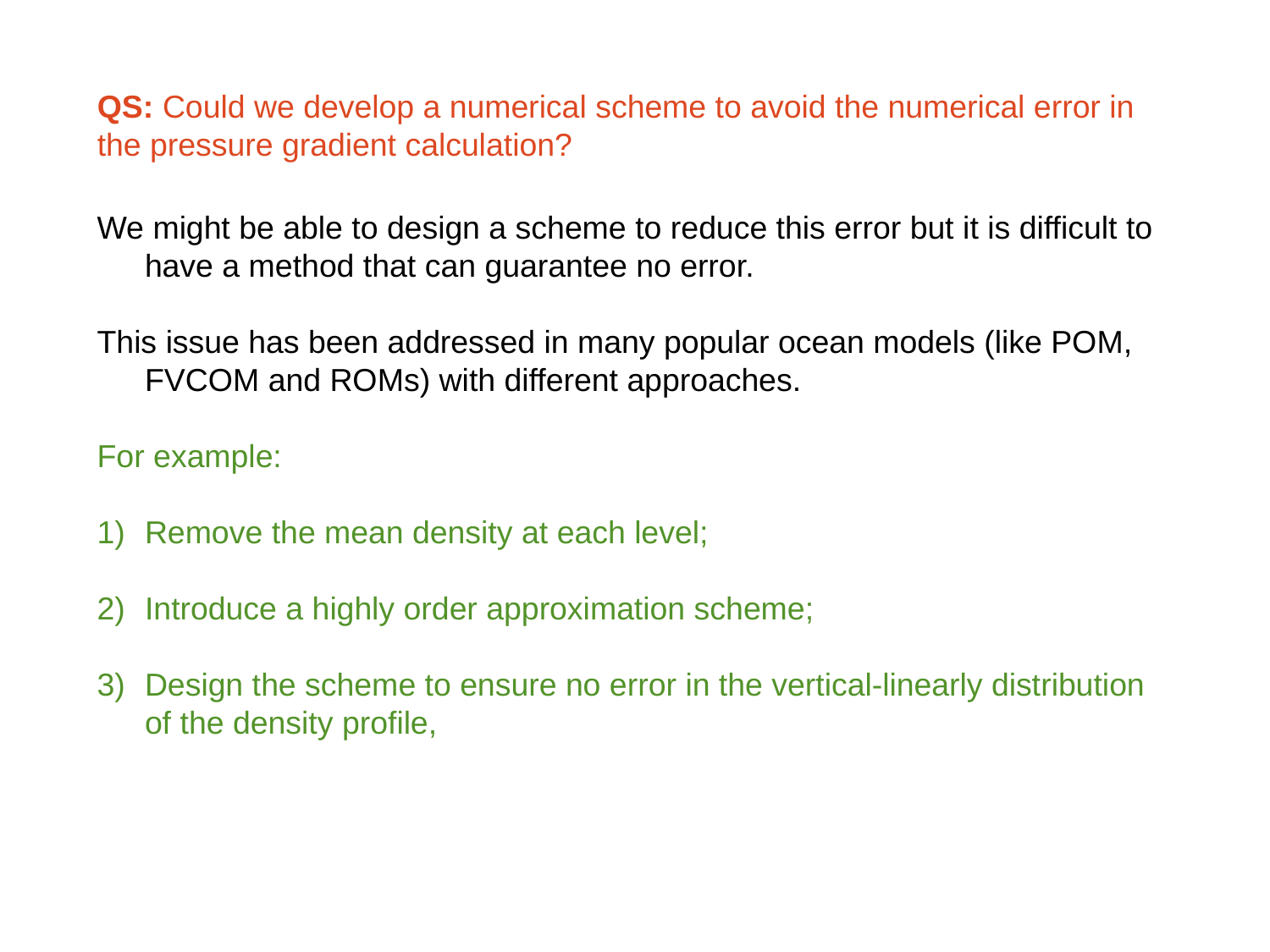

QS: Could we develop a numerical scheme to avoid the numerical error in the pressure gradient calculation?
We might be able to design a scheme to reduce this error but it is difficult to have a method that can guarantee no error.

This issue has been addressed in many popular ocean models (like POM, FVCOM and ROMs) with different approaches.

For example:

Remove the mean density at each level;

Introduce a highly order approximation scheme;

Design the scheme to ensure no error in the vertical-linearly distribution of the density profile,